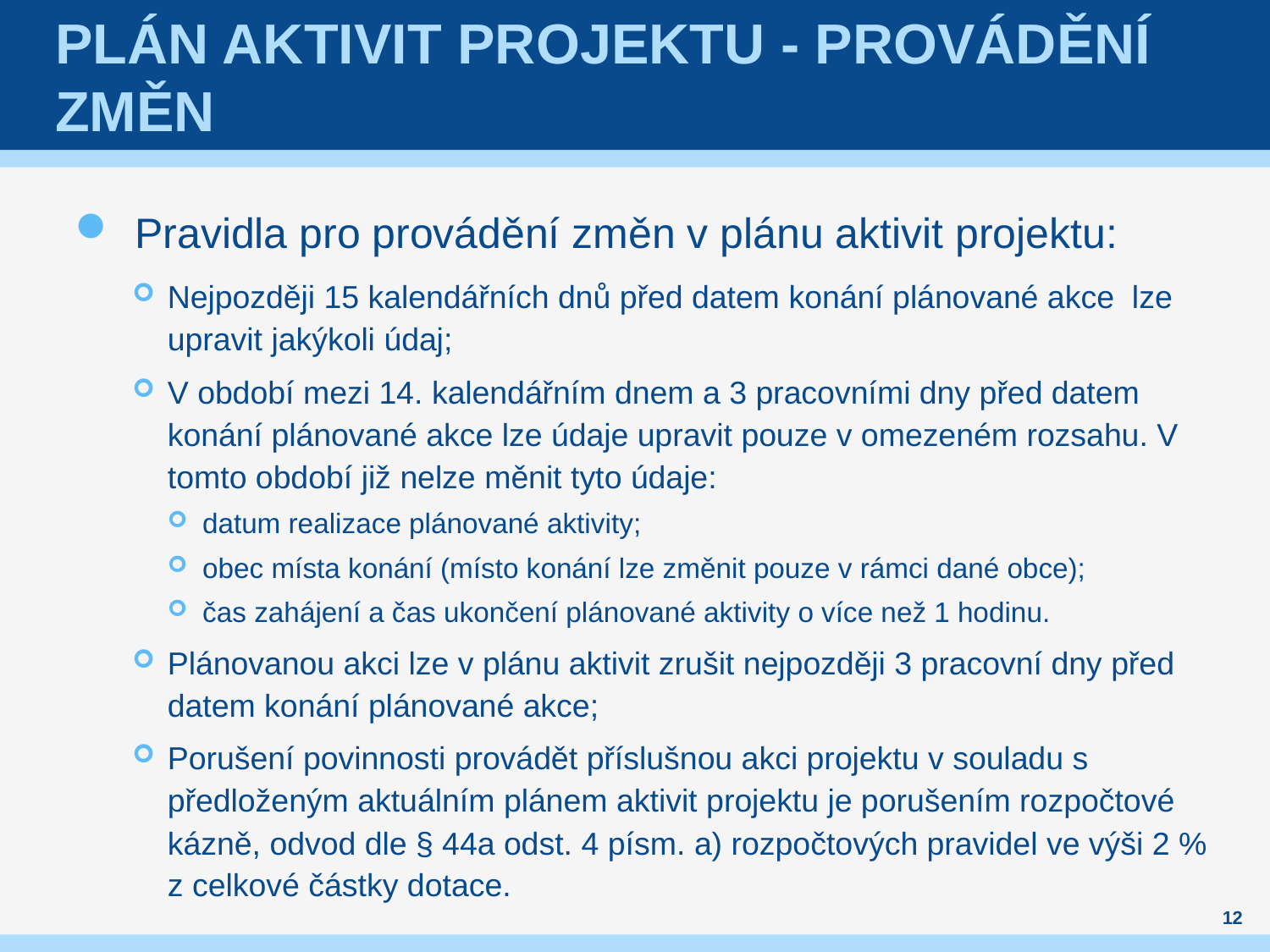

# Plán aktivit projektu - provádění změn
Pravidla pro provádění změn v plánu aktivit projektu:
Nejpozději 15 kalendářních dnů před datem konání plánované akce  lze upravit jakýkoli údaj;
V období mezi 14. kalendářním dnem a 3 pracovními dny před datem konání plánované akce lze údaje upravit pouze v omezeném rozsahu. V tomto období již nelze měnit tyto údaje:
datum realizace plánované aktivity;
obec místa konání (místo konání lze změnit pouze v rámci dané obce);
čas zahájení a čas ukončení plánované aktivity o více než 1 hodinu.
Plánovanou akci lze v plánu aktivit zrušit nejpozději 3 pracovní dny před datem konání plánované akce;
Porušení povinnosti provádět příslušnou akci projektu v souladu s předloženým aktuálním plánem aktivit projektu je porušením rozpočtové kázně, odvod dle § 44a odst. 4 písm. a) rozpočtových pravidel ve výši 2 % z celkové částky dotace.
12